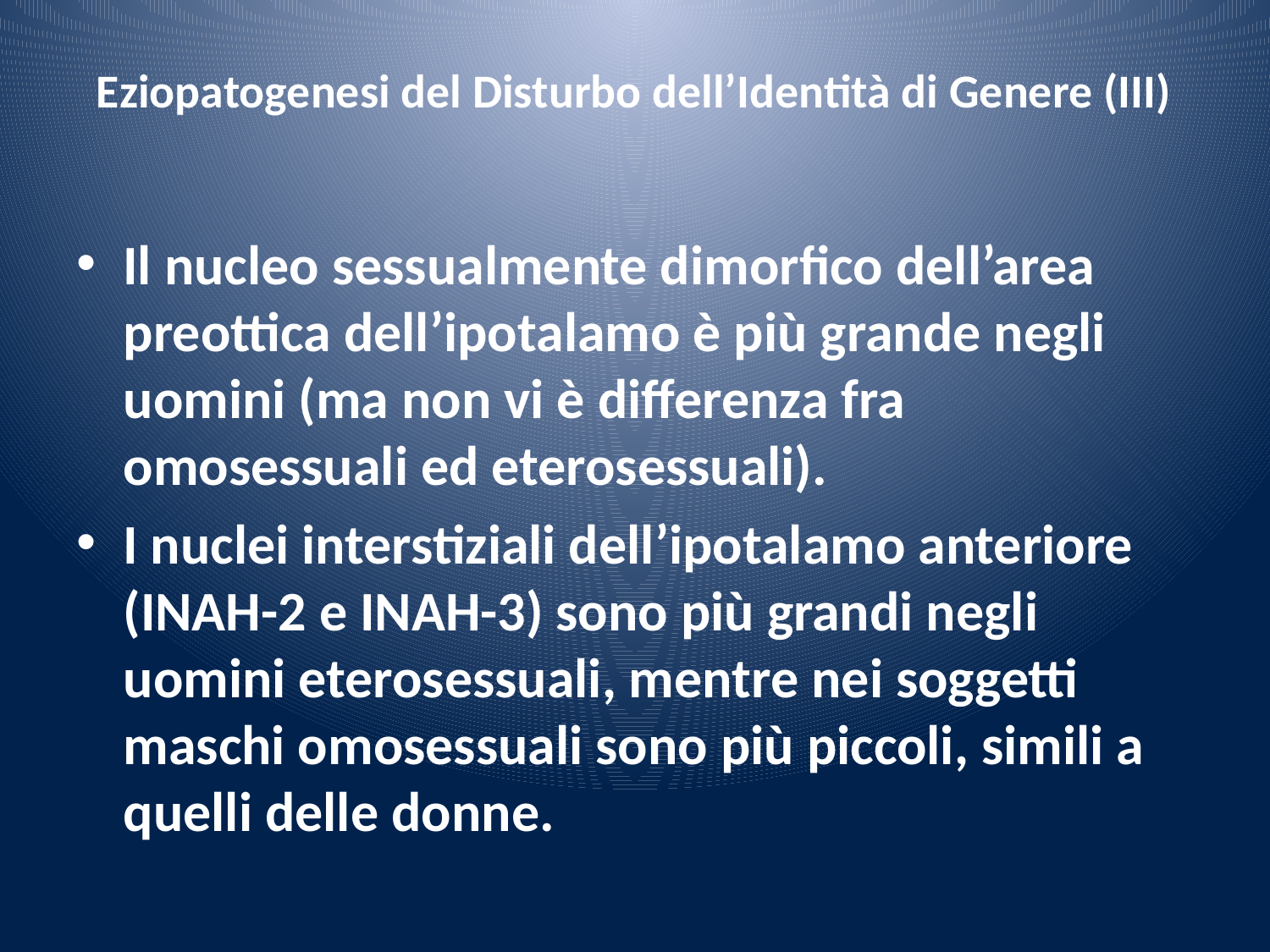

# Eziopatogenesi del Disturbo dell’Identità di Genere (III)
Il nucleo sessualmente dimorfico dell’area preottica dell’ipotalamo è più grande negli uomini (ma non vi è differenza fra omosessuali ed eterosessuali).
I nuclei interstiziali dell’ipotalamo anteriore (INAH-2 e INAH-3) sono più grandi negli uomini eterosessuali, mentre nei soggetti maschi omosessuali sono più piccoli, simili a quelli delle donne.